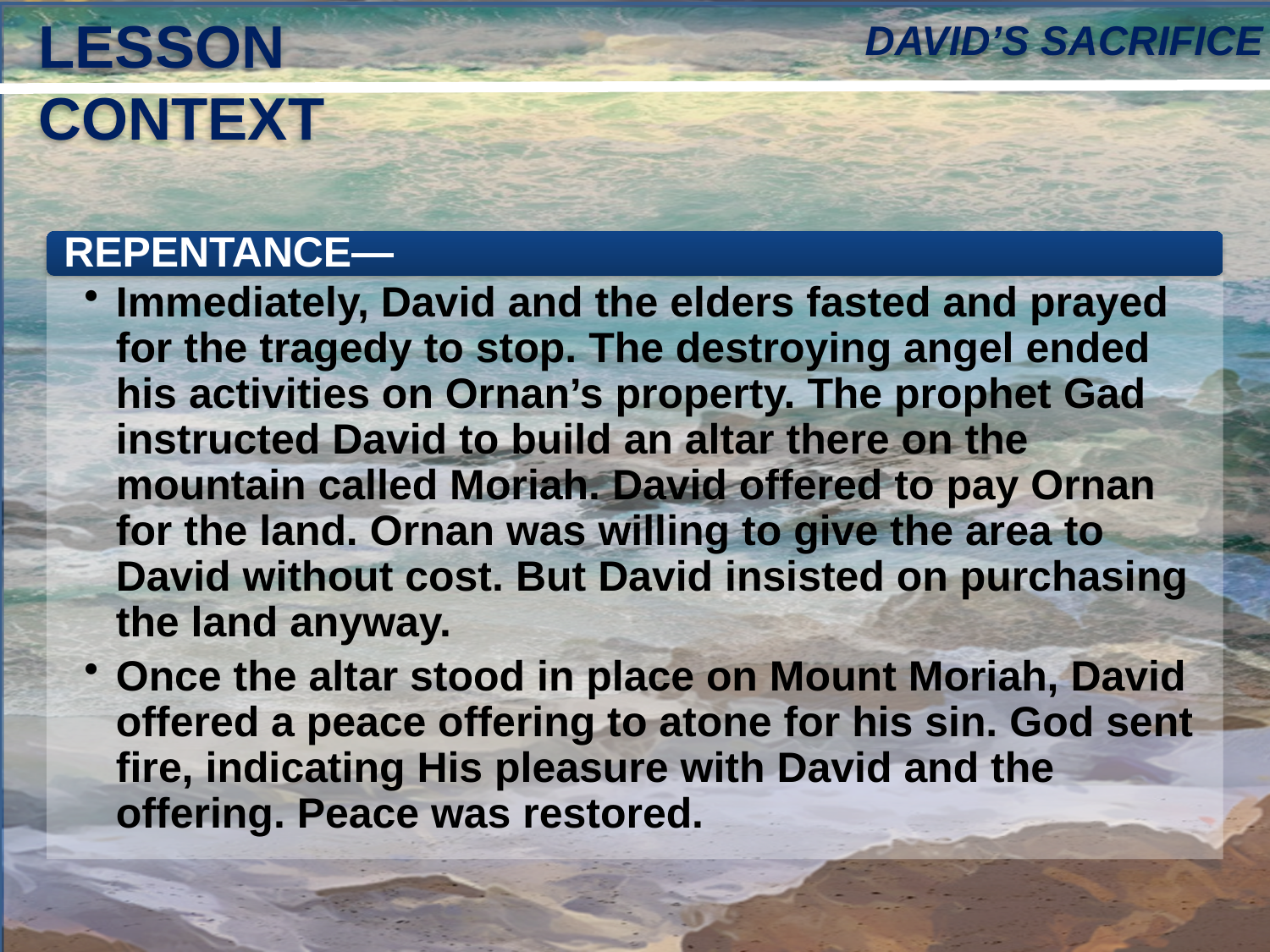

LESSON CONTEXT
David’s Sacrifice
Repentance—
Immediately, David and the elders fasted and prayed for the tragedy to stop. The destroying angel ended his activities on Ornan’s property. The prophet Gad instructed David to build an altar there on the mountain called Moriah. David offered to pay Ornan for the land. Ornan was willing to give the area to David without cost. But David insisted on purchasing the land anyway.
Once the altar stood in place on Mount Moriah, David offered a peace offering to atone for his sin. God sent fire, indicating His pleasure with David and the offering. Peace was restored.